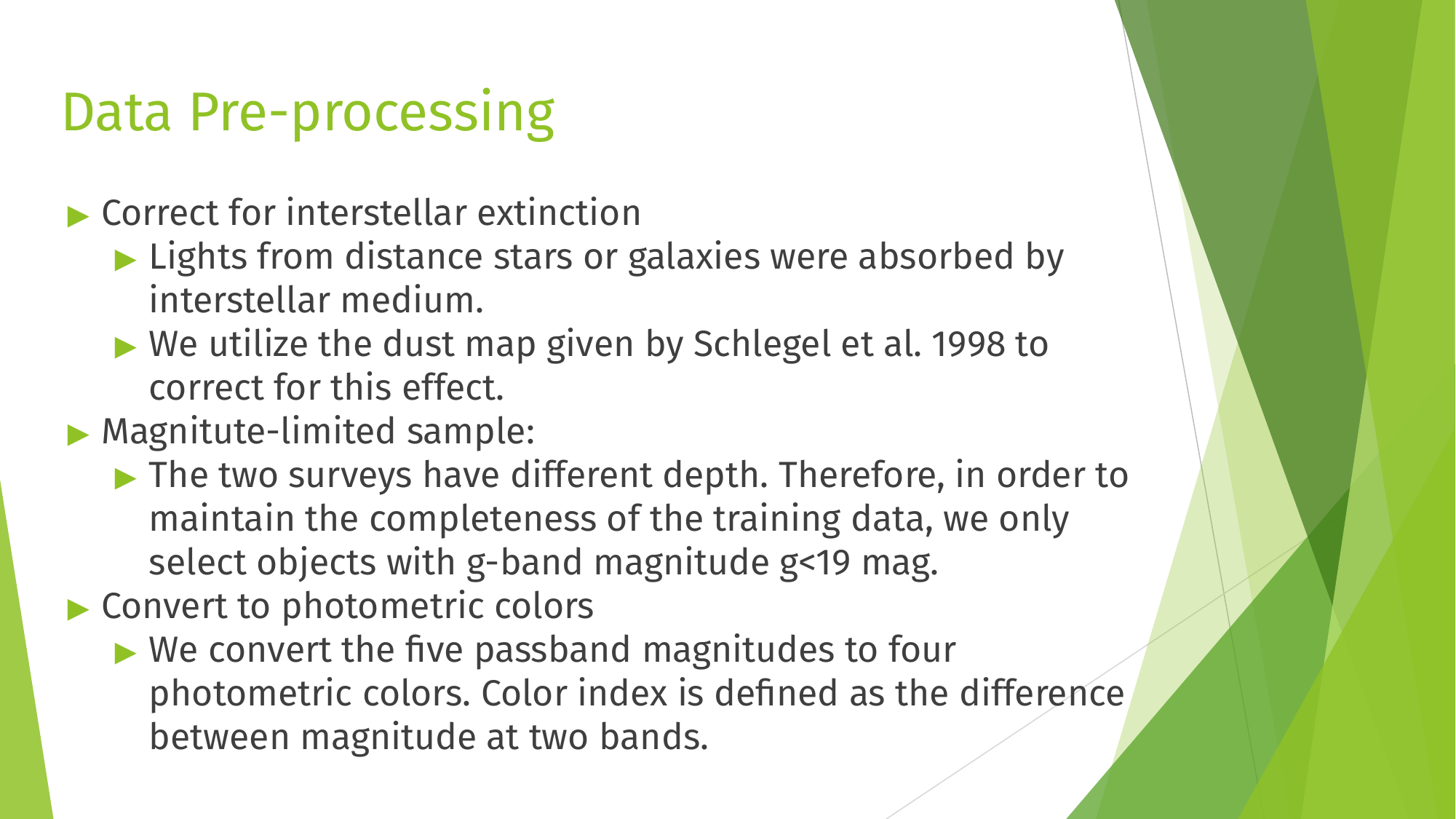

# Data Pre-processing
Correct for interstellar extinction
Lights from distance stars or galaxies were absorbed by interstellar medium.
We utilize the dust map given by Schlegel et al. 1998 to correct for this effect.
Magnitute-limited sample:
The two surveys have different depth. Therefore, in order to maintain the completeness of the training data, we only select objects with g-band magnitude g<19 mag.
Convert to photometric colors
We convert the five passband magnitudes to four photometric colors. Color index is defined as the difference between magnitude at two bands.